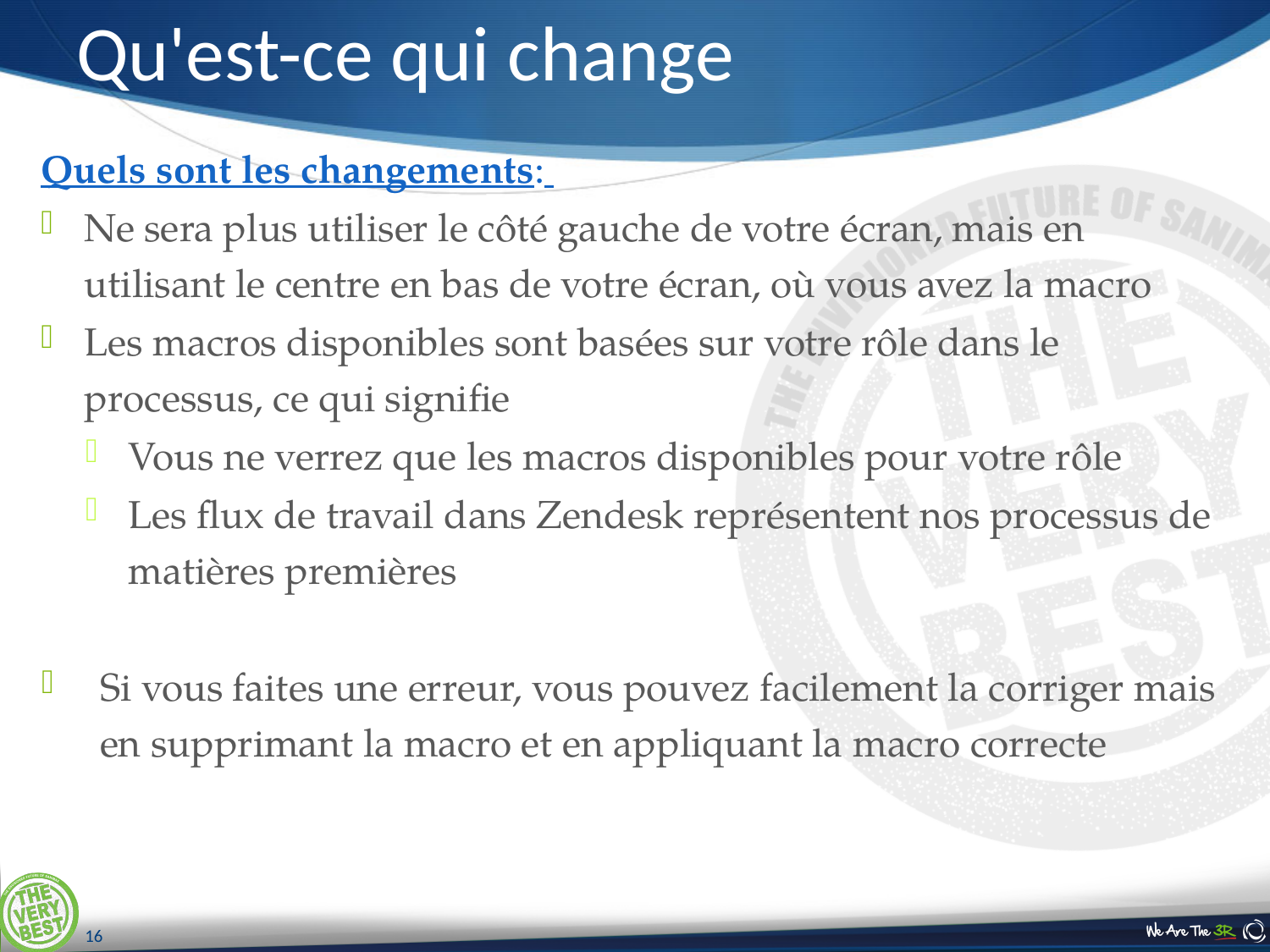

# Qu'est-ce qui change
Quels sont les changements:
Ne sera plus utiliser le côté gauche de votre écran, mais en utilisant le centre en bas de votre écran, où vous avez la macro
Les macros disponibles sont basées sur votre rôle dans le processus, ce qui signifie
Vous ne verrez que les macros disponibles pour votre rôle
Les flux de travail dans Zendesk représentent nos processus de matières premières

Si vous faites une erreur, vous pouvez facilement la corriger mais en supprimant la macro et en appliquant la macro correcte